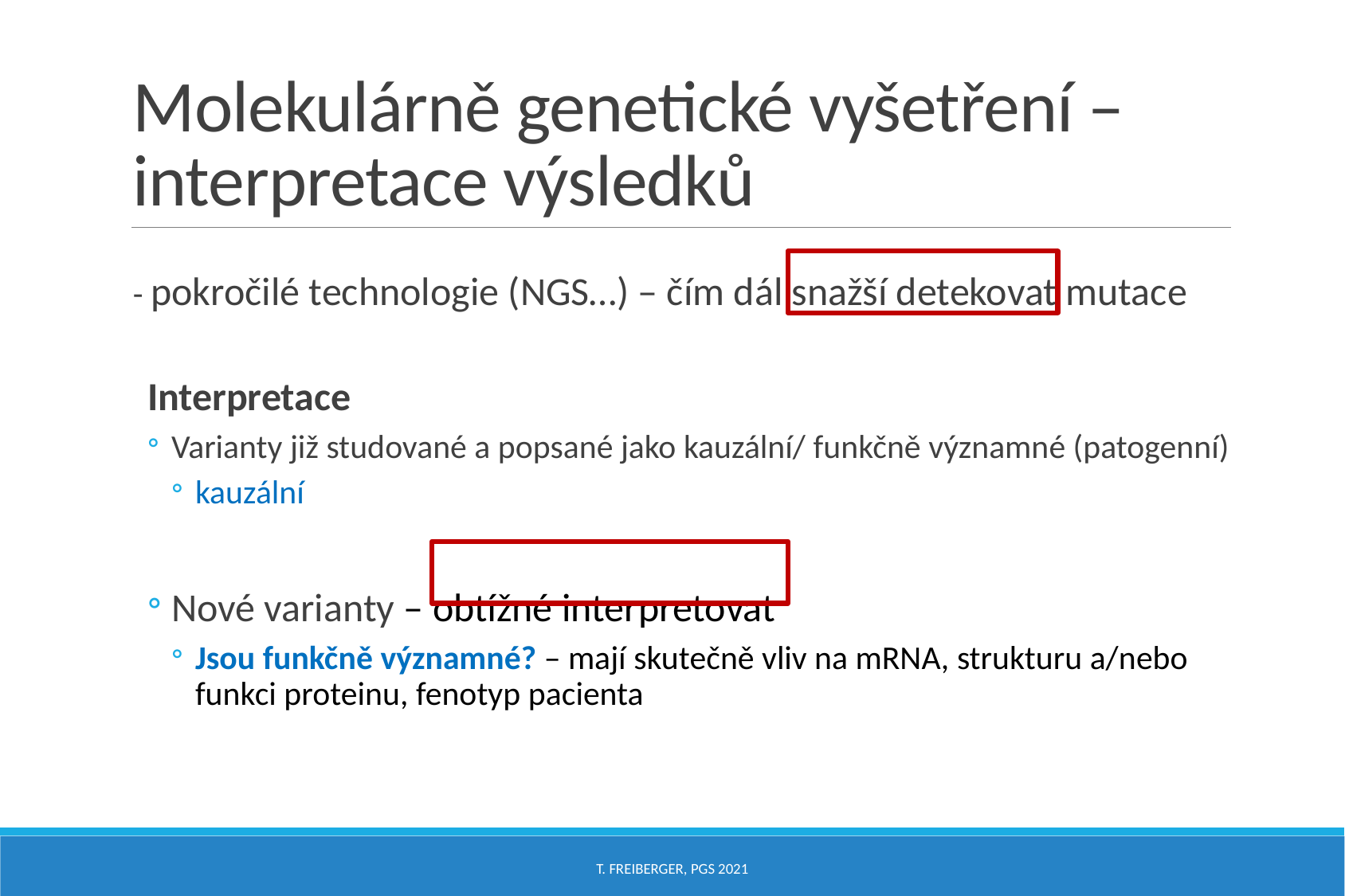

# Molekulárně genetické vyšetření – interpretace výsledků

- pokročilé technologie (NGS…) – čím dál snažší detekovat mutace

Interpretace
Varianty již studované a popsané jako kauzální/ funkčně významné (patogenní)
kauzální

Nové varianty – obtížné interpretovat
Jsou funkčně významné? – mají skutečně vliv na mRNA, strukturu a/nebo funkci proteinu, fenotyp pacienta

T. Freiberger, PGS 2021